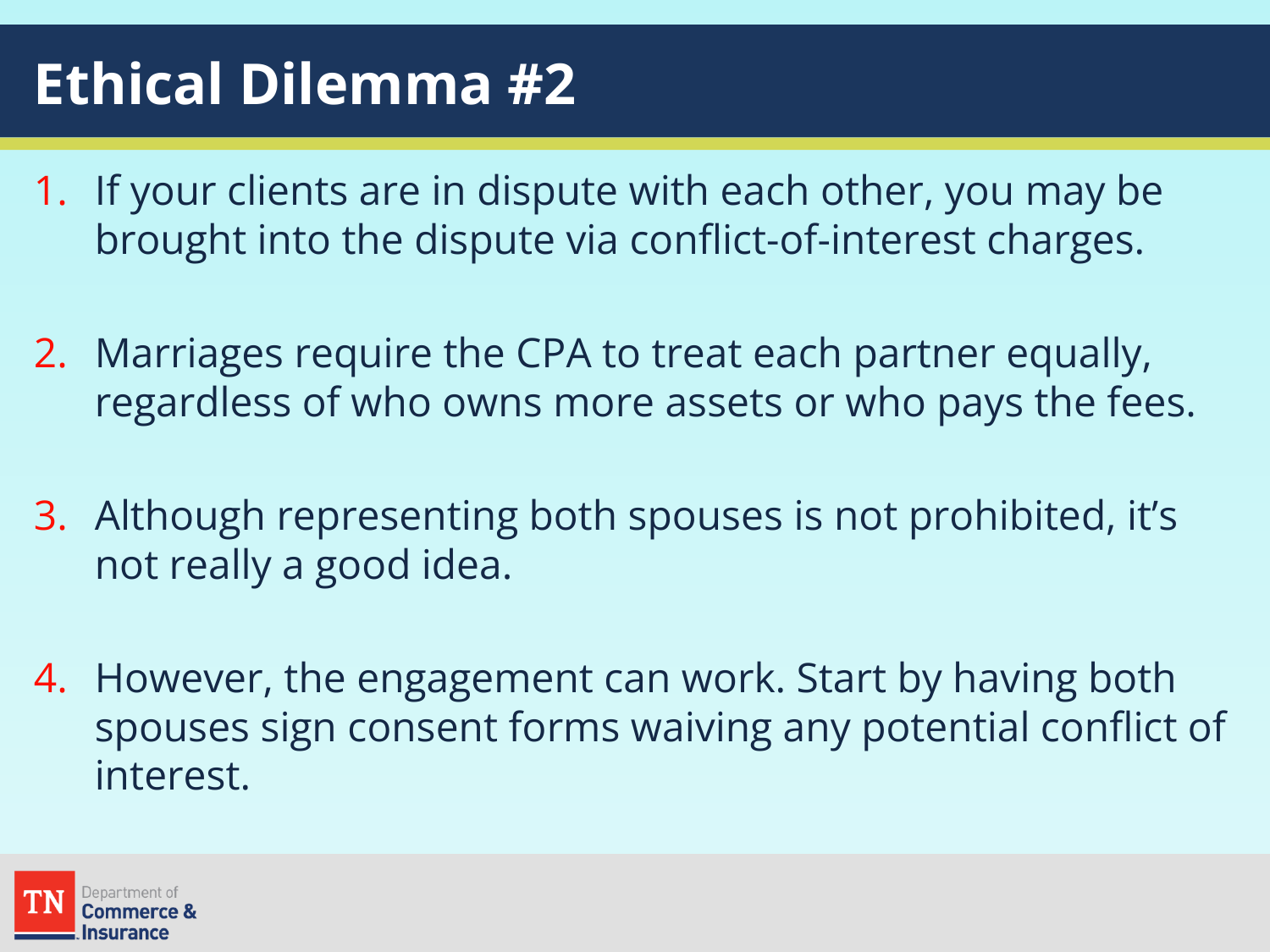

# Ethical Dilemma #2
If your clients are in dispute with each other, you may be brought into the dispute via conflict-of-interest charges.

Marriages require the CPA to treat each partner equally, regardless of who owns more assets or who pays the fees.

Although representing both spouses is not prohibited, it’s not really a good idea.

However, the engagement can work. Start by having both spouses sign consent forms waiving any potential conflict of interest.